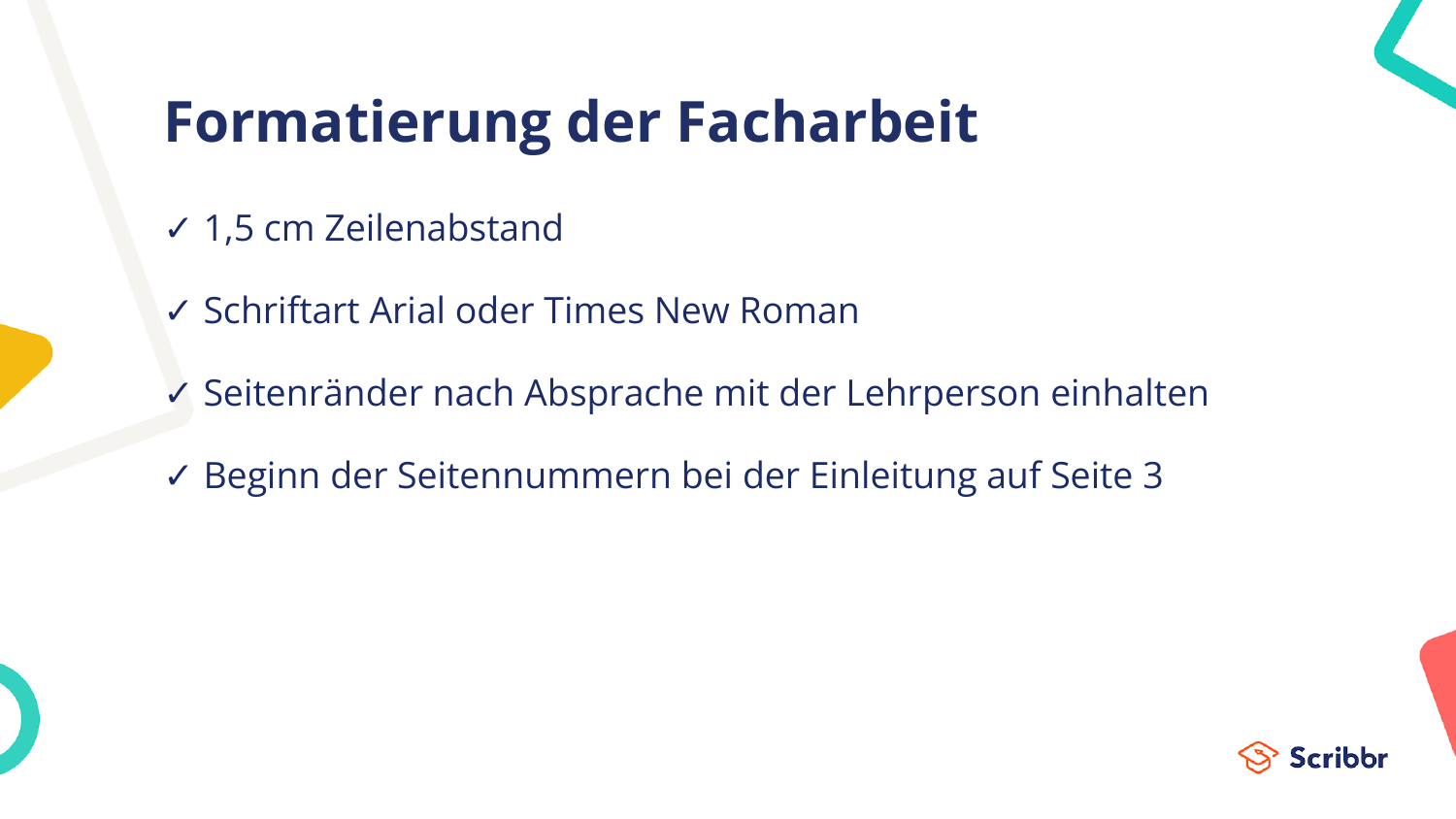

# Formatierung der Facharbeit
✓ 1,5 cm Zeilenabstand
✓ Schriftart Arial oder Times New Roman
✓ Seitenränder nach Absprache mit der Lehrperson einhalten
✓ Beginn der Seitennummern bei der Einleitung auf Seite 3